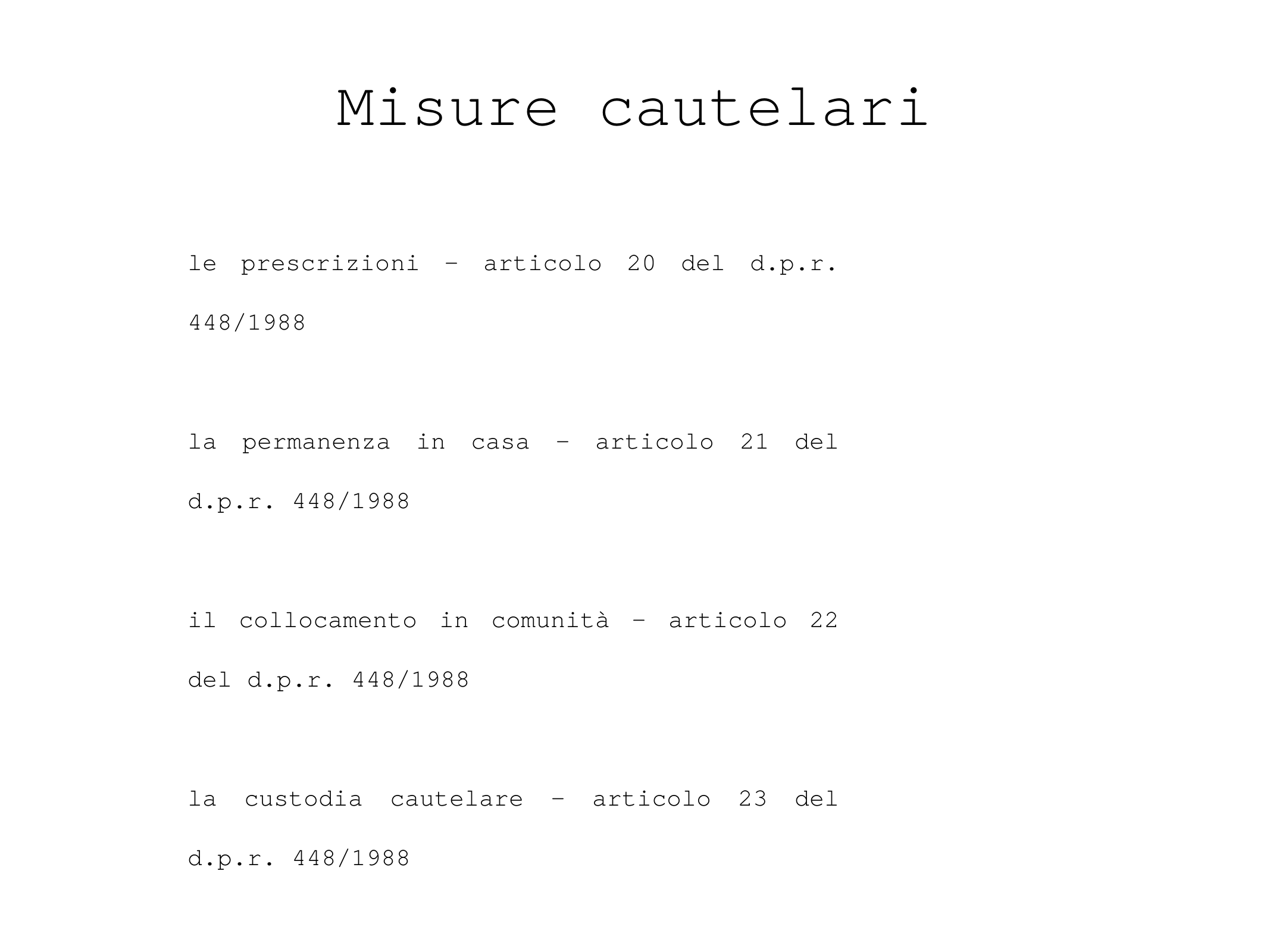

# Misure cautelari
le prescrizioni – articolo 20 del d.p.r. 448/1988

la permanenza in casa – articolo 21 del d.p.r. 448/1988

il collocamento in comunità – articolo 22 del d.p.r. 448/1988

la custodia cautelare – articolo 23 del d.p.r. 448/1988